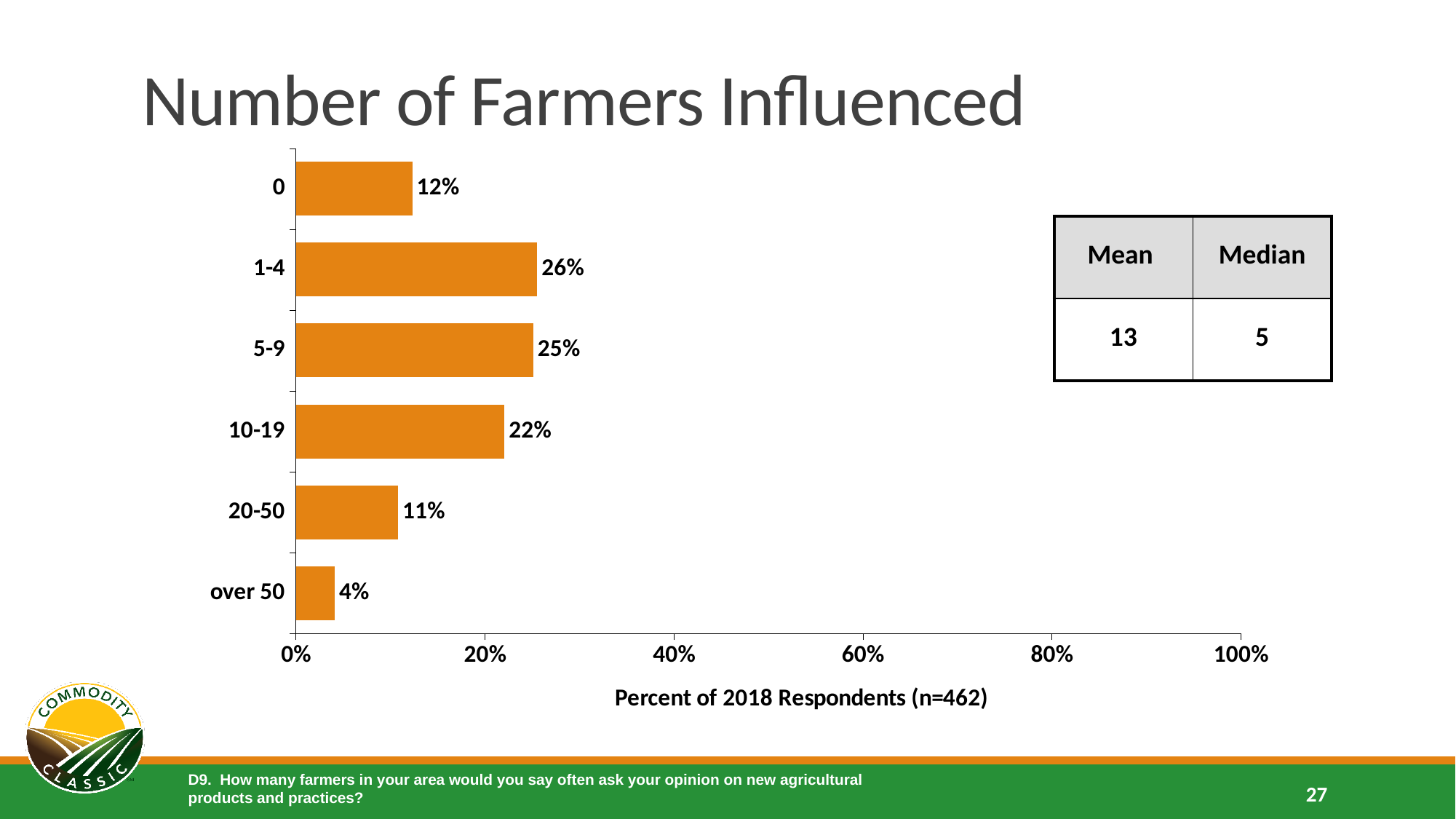

# Number of Farmers Influenced

### Chart

| Category | 2018 - Anaheim, CA (n=462) |
|---|---|
| 0 | 0.123376623376623 |
| 1-4 | 0.255411255411255 |
| 5-9 | 0.251082251082251 |
| 10-19 | 0.220779220779221 |
| 20-50 | 0.108225108225108 |
| over 50 | 0.0411255411255411 |
| Mean | Median |
| --- | --- |
| 13 | 5 |
D9.  How many farmers in your area would you say often ask your opinion on new agricultural products and practices?
27